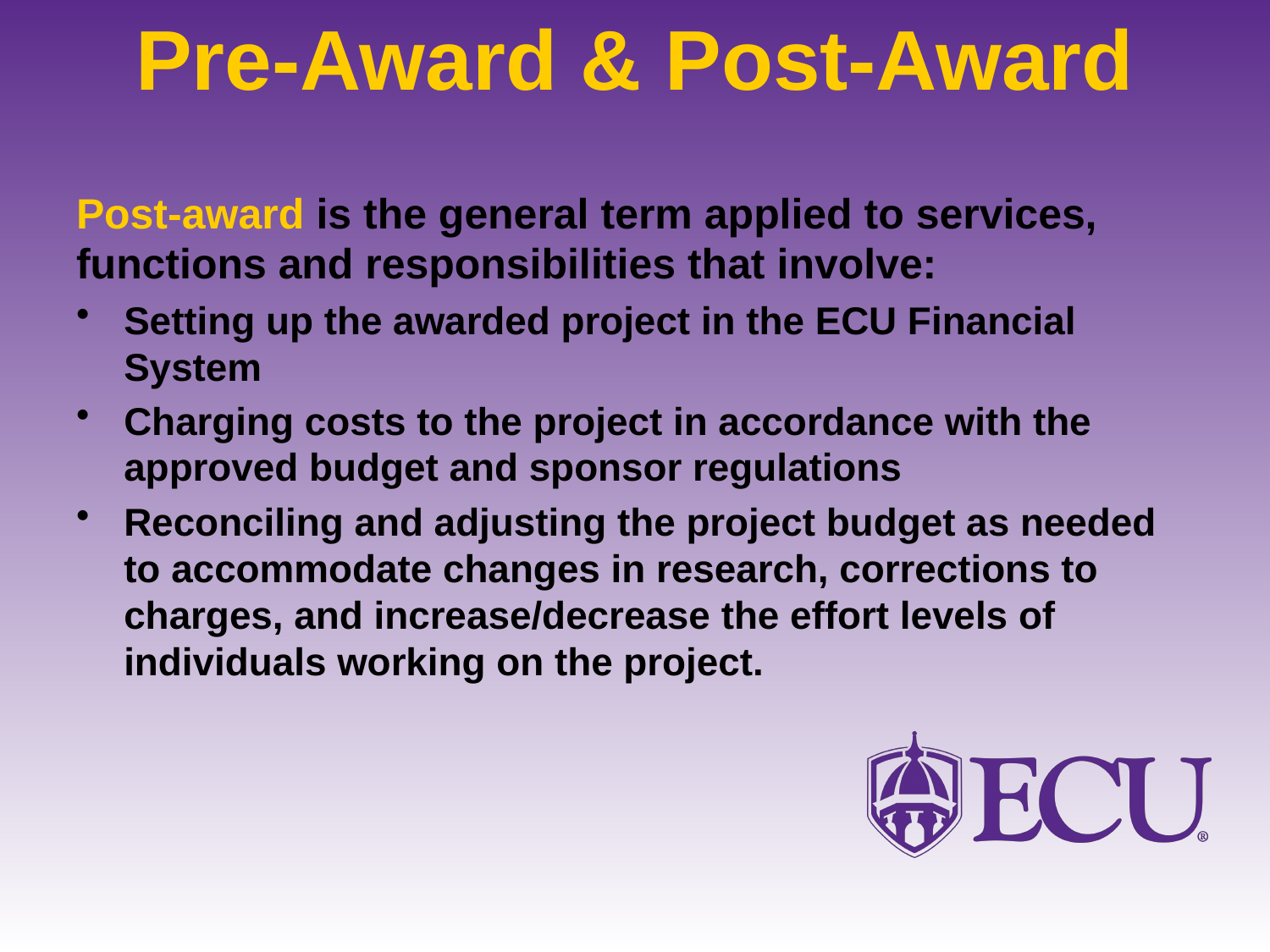

# Pre-Award & Post-Award
Post-award is the general term applied to services, functions and responsibilities that involve:
Setting up the awarded project in the ECU Financial System
Charging costs to the project in accordance with the approved budget and sponsor regulations
Reconciling and adjusting the project budget as needed to accommodate changes in research, corrections to charges, and increase/decrease the effort levels of individuals working on the project.